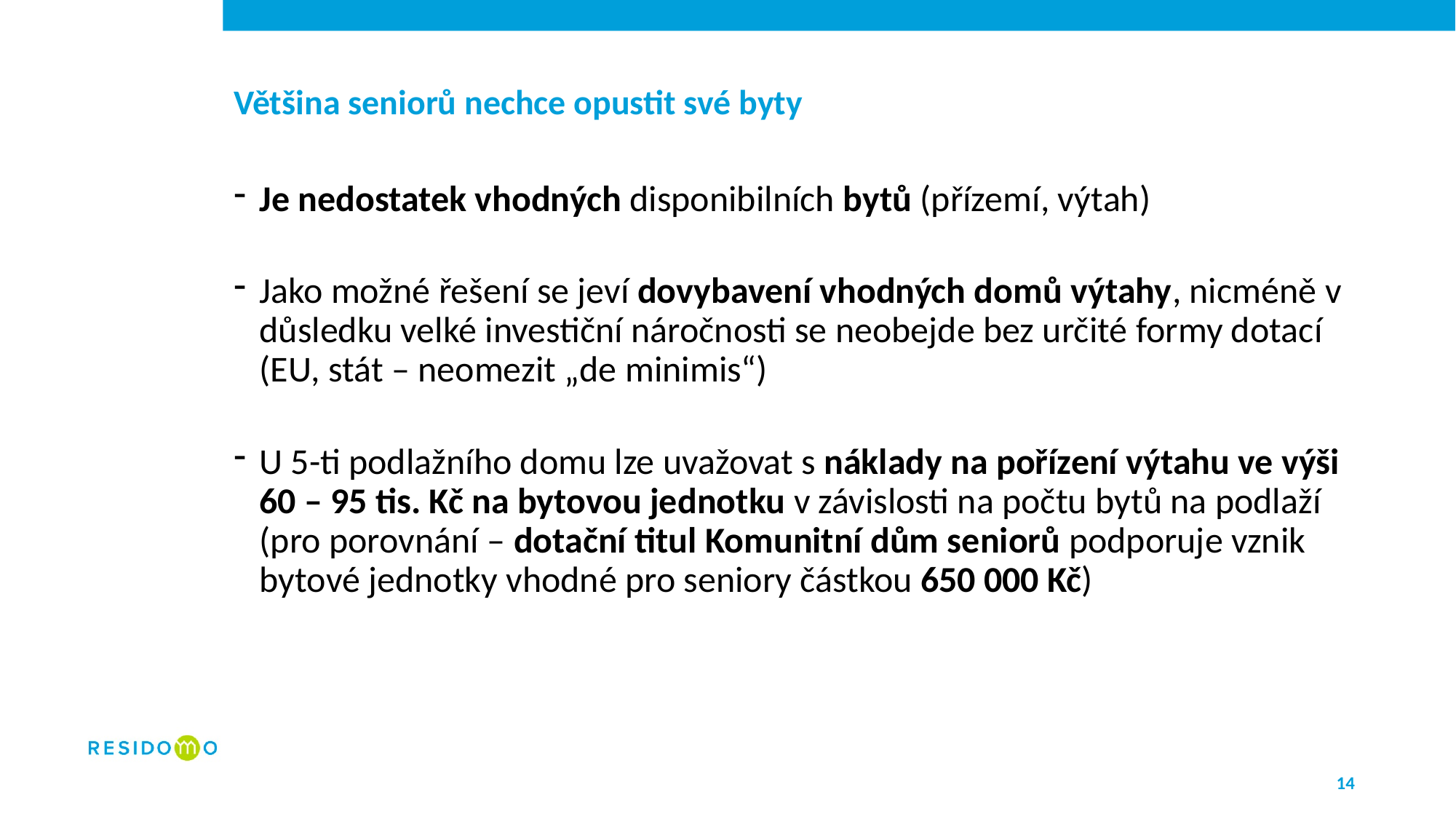

# Většina seniorů nechce opustit své byty
Je nedostatek vhodných disponibilních bytů (přízemí, výtah)

Jako možné řešení se jeví dovybavení vhodných domů výtahy, nicméně v důsledku velké investiční náročnosti se neobejde bez určité formy dotací (EU, stát – neomezit „de minimis“)

U 5-ti podlažního domu lze uvažovat s náklady na pořízení výtahu ve výši 60 – 95 tis. Kč na bytovou jednotku v závislosti na počtu bytů na podlaží  (pro porovnání – dotační titul Komunitní dům seniorů podporuje vznik bytové jednotky vhodné pro seniory částkou 650 000 Kč)

14